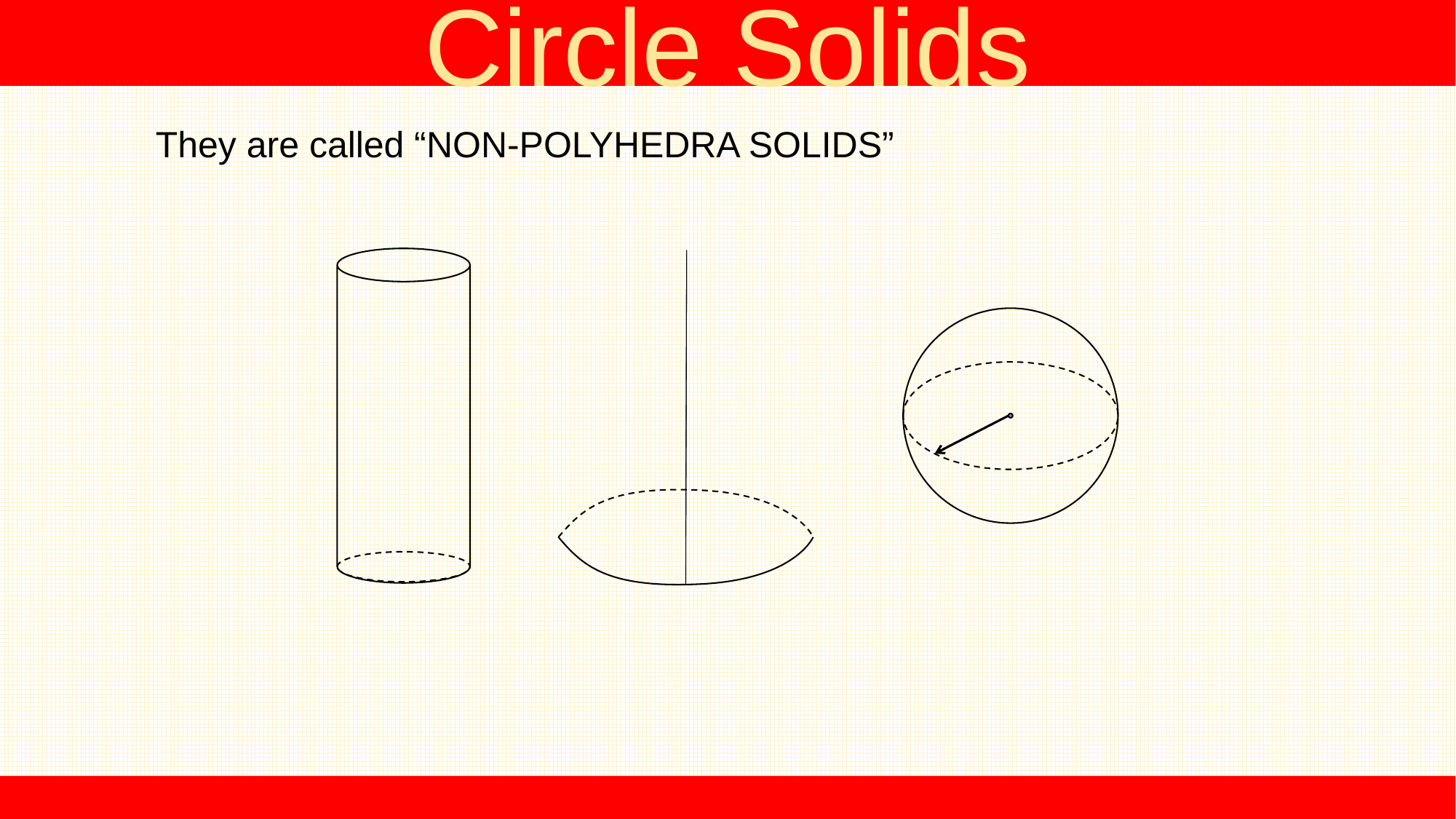

Circle Solids
They are called “NON-POLYHEDRA SOLIDS”